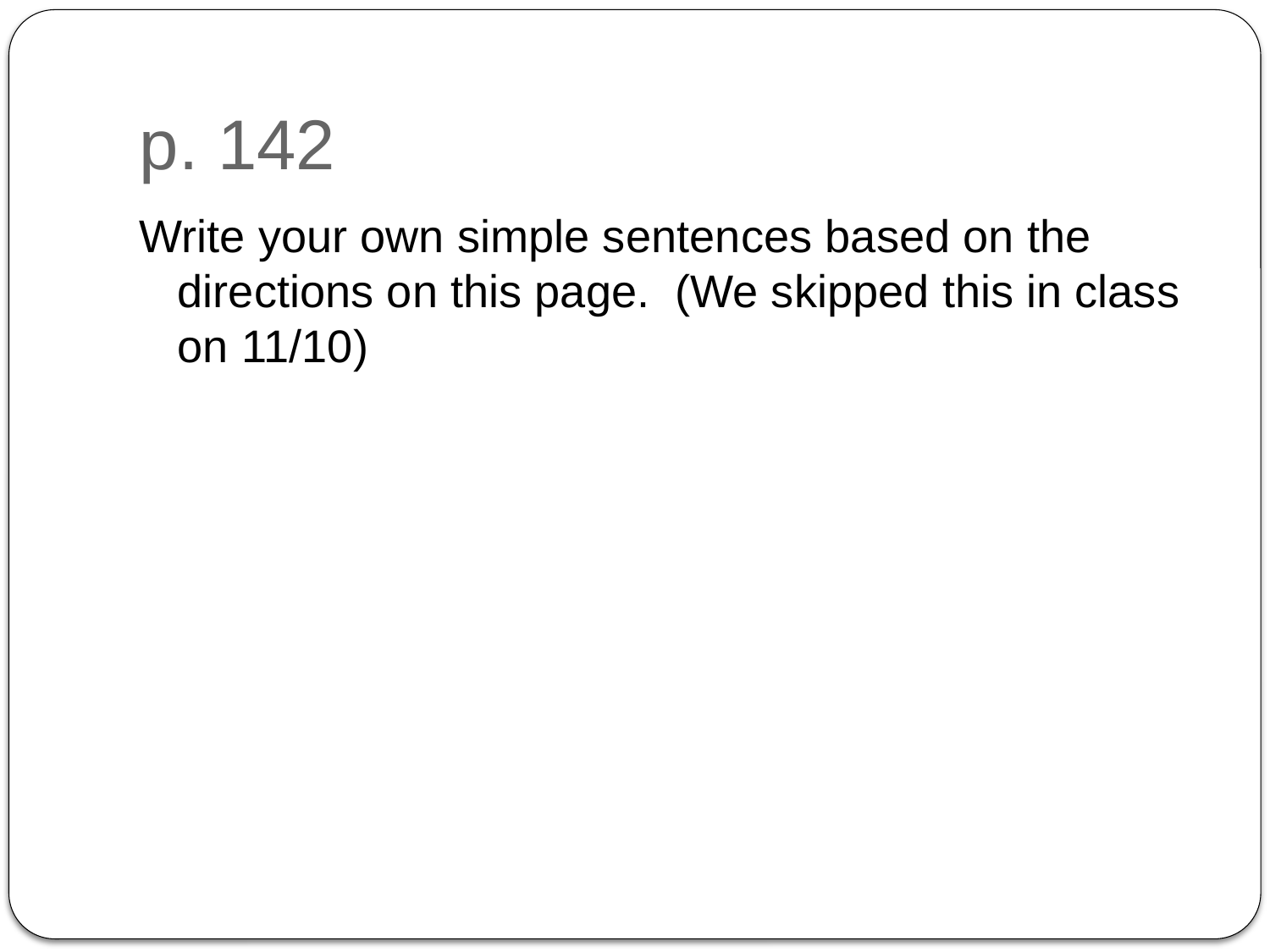

# p. 142
Write your own simple sentences based on the directions on this page.  (We skipped this in class on 11/10)